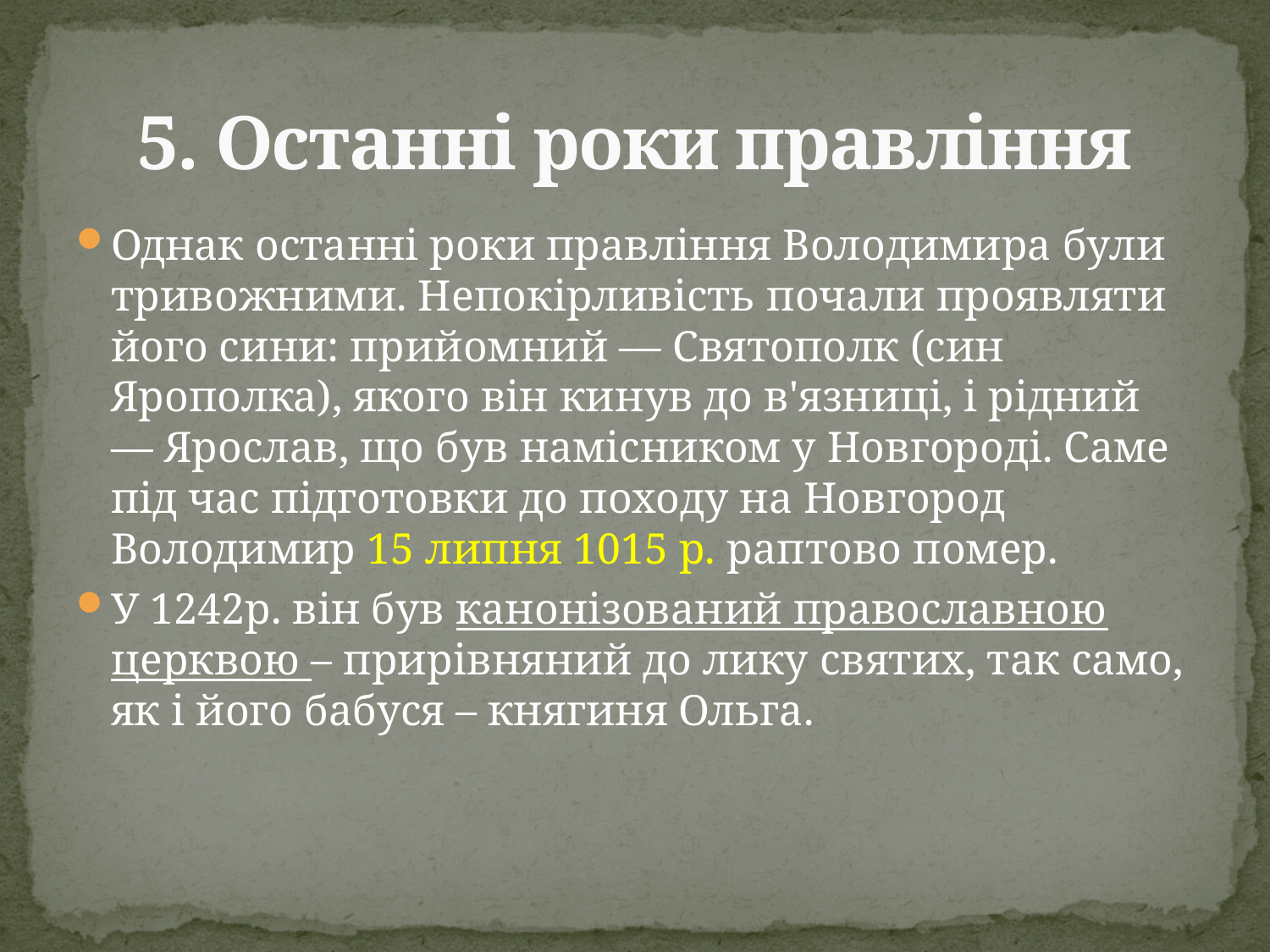

# 5. Останні роки правління
Однак останні роки правління Володимира були тривожними. Непокірливість почали проявляти його сини: прийомний — Святополк (син Ярополка), якого він кинув до в'язниці, і рідний — Ярослав, що був намісником у Новгороді. Саме під час підготовки до походу на Новгород Володимир 15 липня 1015 р. раптово помер.
У 1242р. він був канонізований православною церквою – прирівняний до лику святих, так само, як і його бабуся – княгиня Ольга.